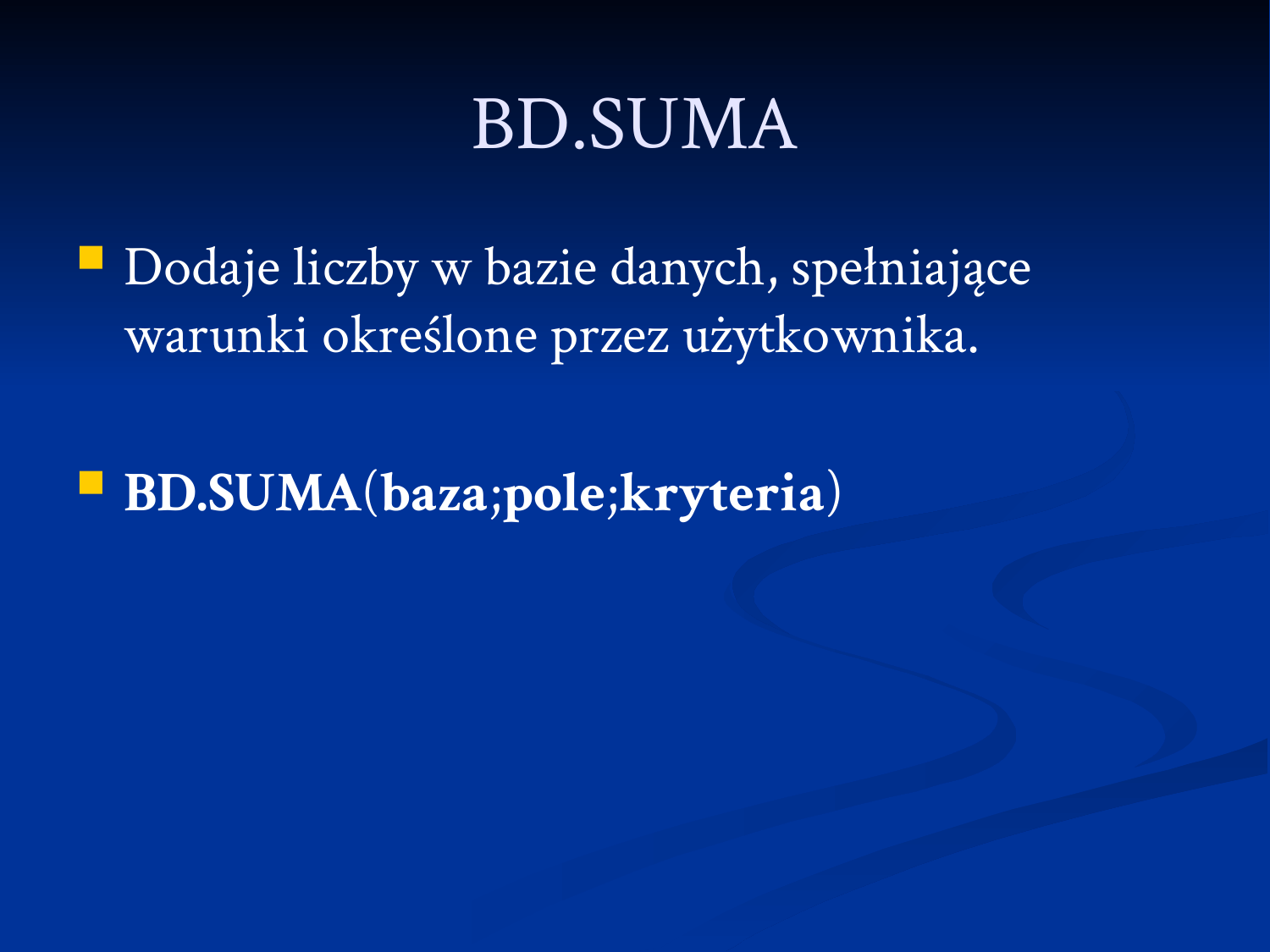

# BD.SUMA
Dodaje liczby w bazie danych, spełniające warunki określone przez użytkownika.

BD.SUMA(baza;pole;kryteria)